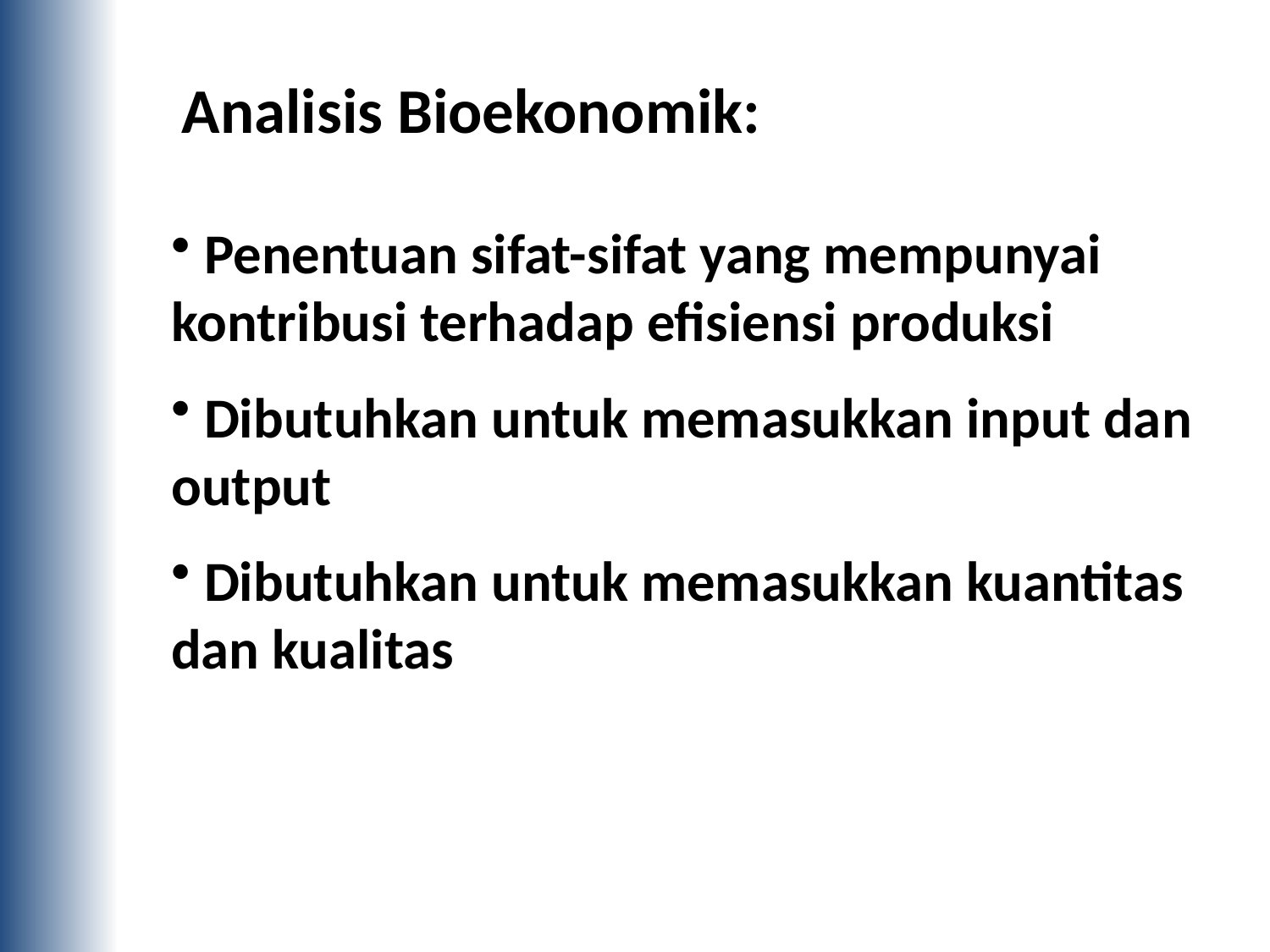

Analisis Bioekonomik:
#
 Penentuan sifat-sifat yang mempunyai kontribusi terhadap efisiensi produksi
 Dibutuhkan untuk memasukkan input dan output
 Dibutuhkan untuk memasukkan kuantitas dan kualitas